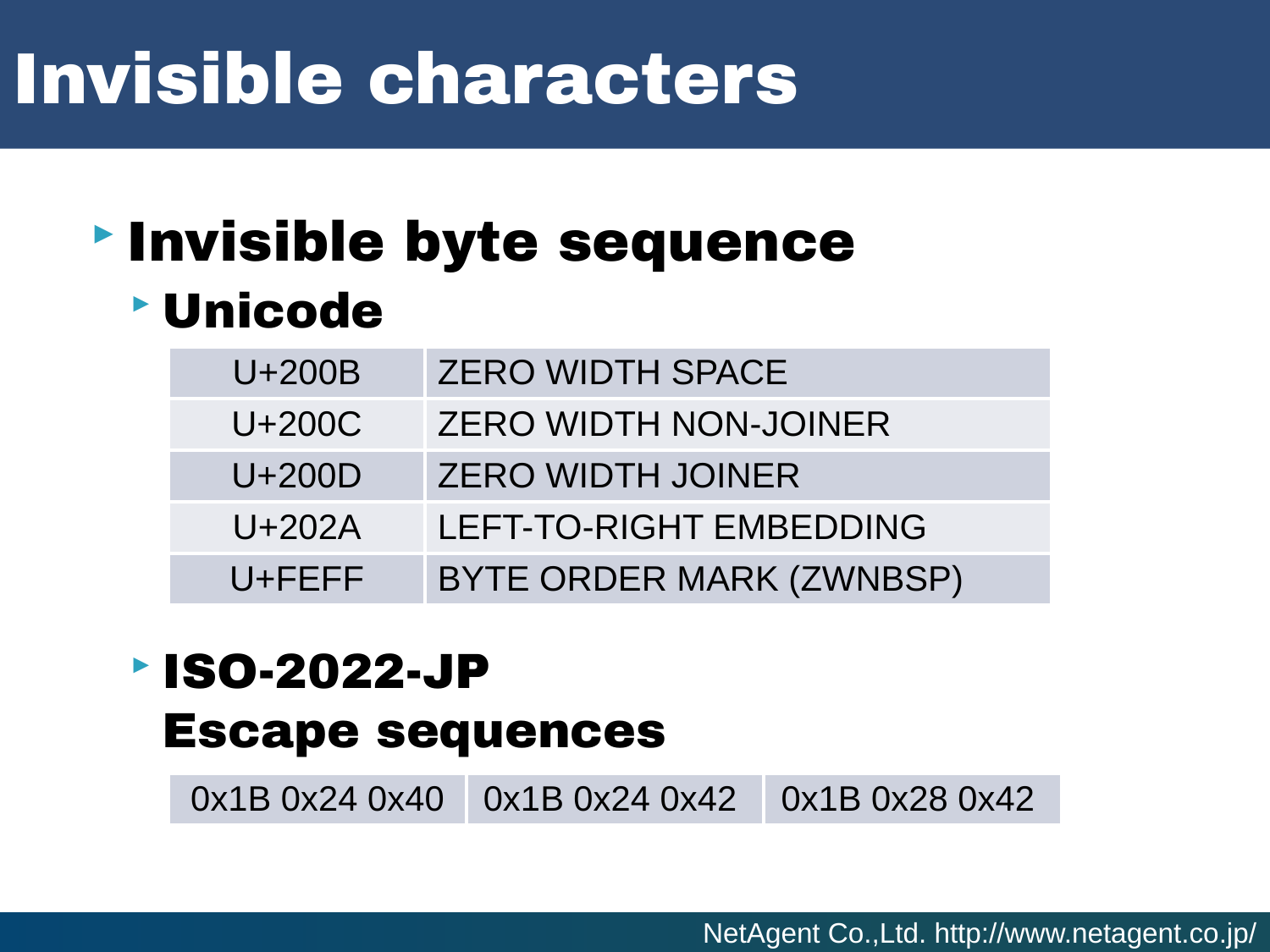

# Invisible characters
Invisible byte sequence
Unicode
ISO-2022-JP
Escape sequences
| U+200B | ZERO WIDTH SPACE |
| --- | --- |
| U+200C | ZERO WIDTH NON-JOINER |
| U+200D | ZERO WIDTH JOINER |
| U+202A | LEFT-TO-RIGHT EMBEDDING |
| U+FEFF | BYTE ORDER MARK (ZWNBSP) |
| 0x1B 0x24 0x40 | 0x1B 0x24 0x42 | 0x1B 0x28 0x42 |
| --- | --- | --- |